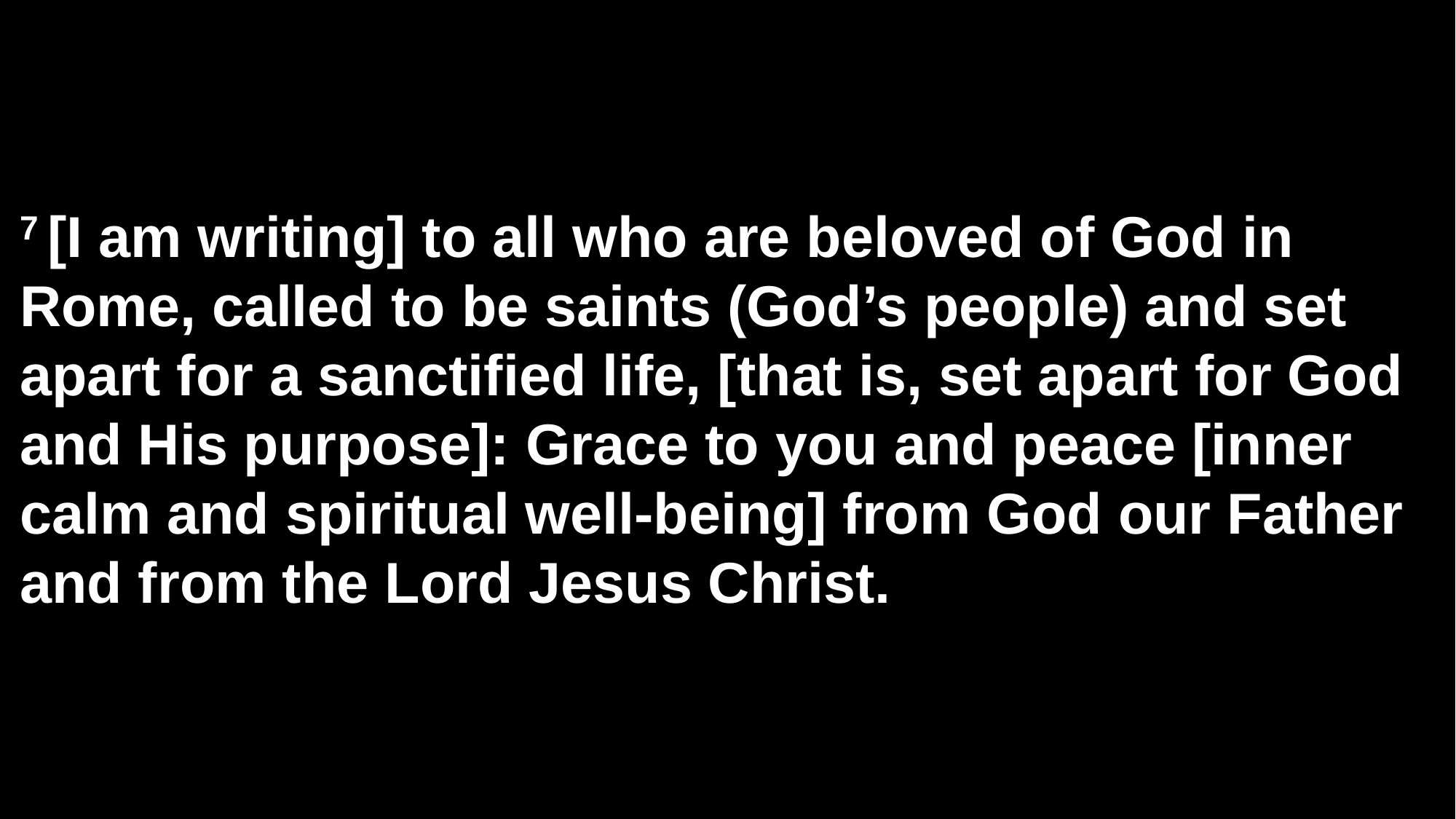

7 [I am writing] to all who are beloved of God in Rome, called to be saints (God’s people) and set apart for a sanctified life, [that is, set apart for God and His purpose]: Grace to you and peace [inner calm and spiritual well-being] from God our Father and from the Lord Jesus Christ.